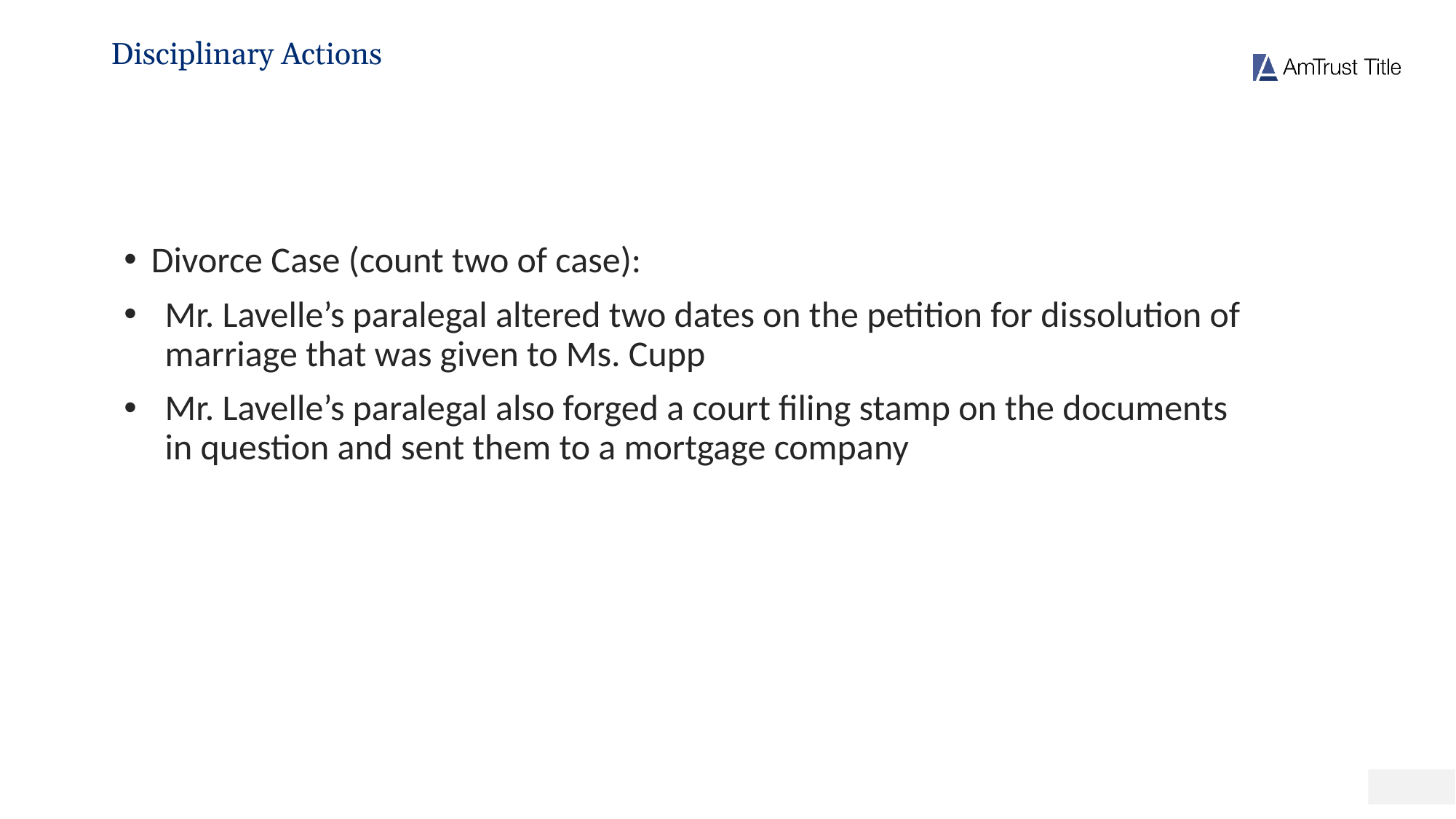

# Disciplinary Actions
Divorce Case (count two of case):
Mr. Lavelle’s paralegal altered two dates on the petition for dissolution of marriage that was given to Ms. Cupp
Mr. Lavelle’s paralegal also forged a court filing stamp on the documents in question and sent them to a mortgage company